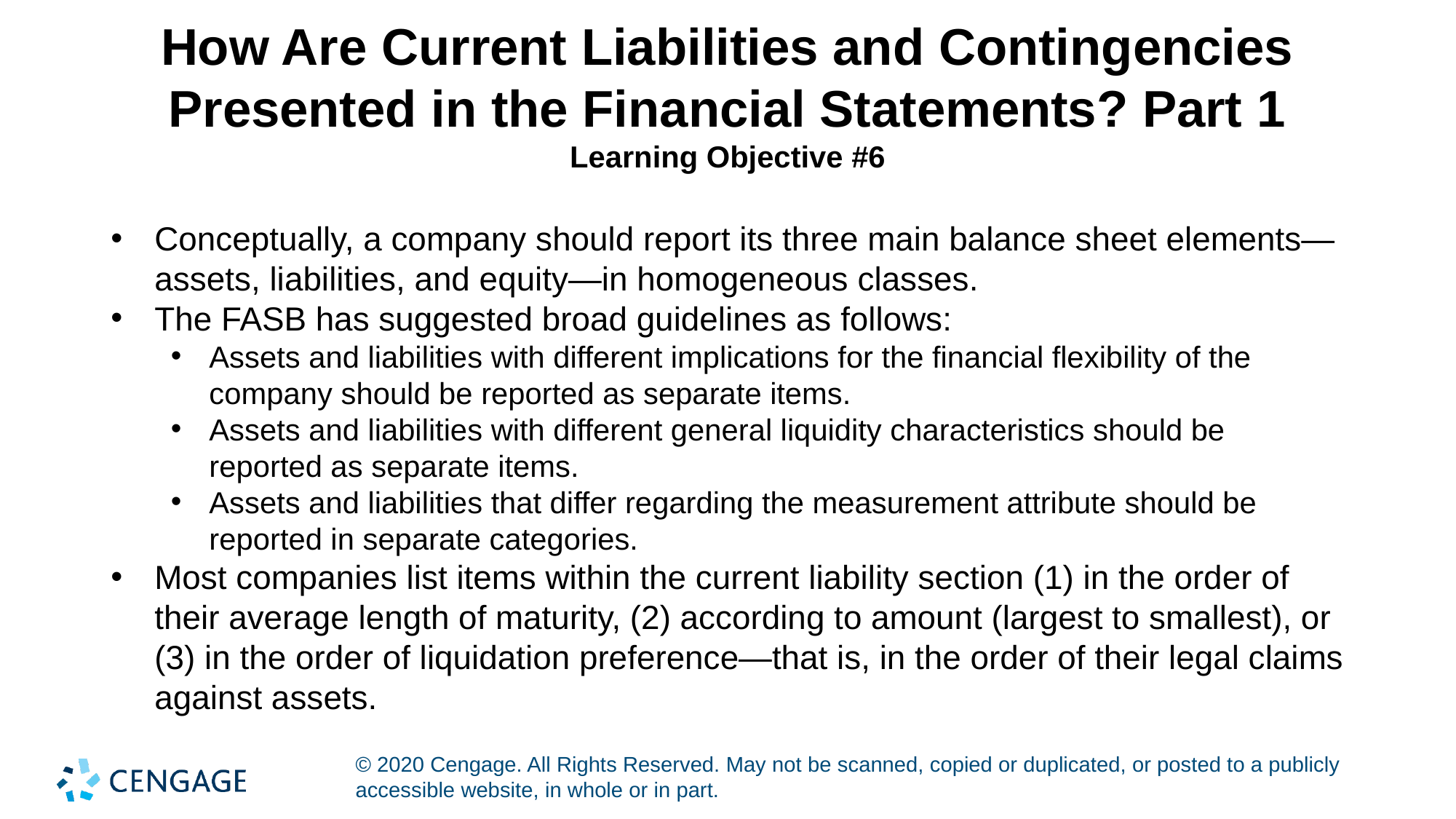

# How Are Current Liabilities and Contingencies Presented in the Financial Statements? Part 1 Learning Objective #6
Conceptually, a company should report its three main balance sheet elements—assets, liabilities, and equity—in homogeneous classes.
The FASB has suggested broad guidelines as follows:
Assets and liabilities with different implications for the financial flexibility of the company should be reported as separate items.
Assets and liabilities with different general liquidity characteristics should be reported as separate items.
Assets and liabilities that differ regarding the measurement attribute should be reported in separate categories.
Most companies list items within the current liability section (1) in the order of their average length of maturity, (2) according to amount (largest to smallest), or (3) in the order of liquidation preference—that is, in the order of their legal claims against assets.